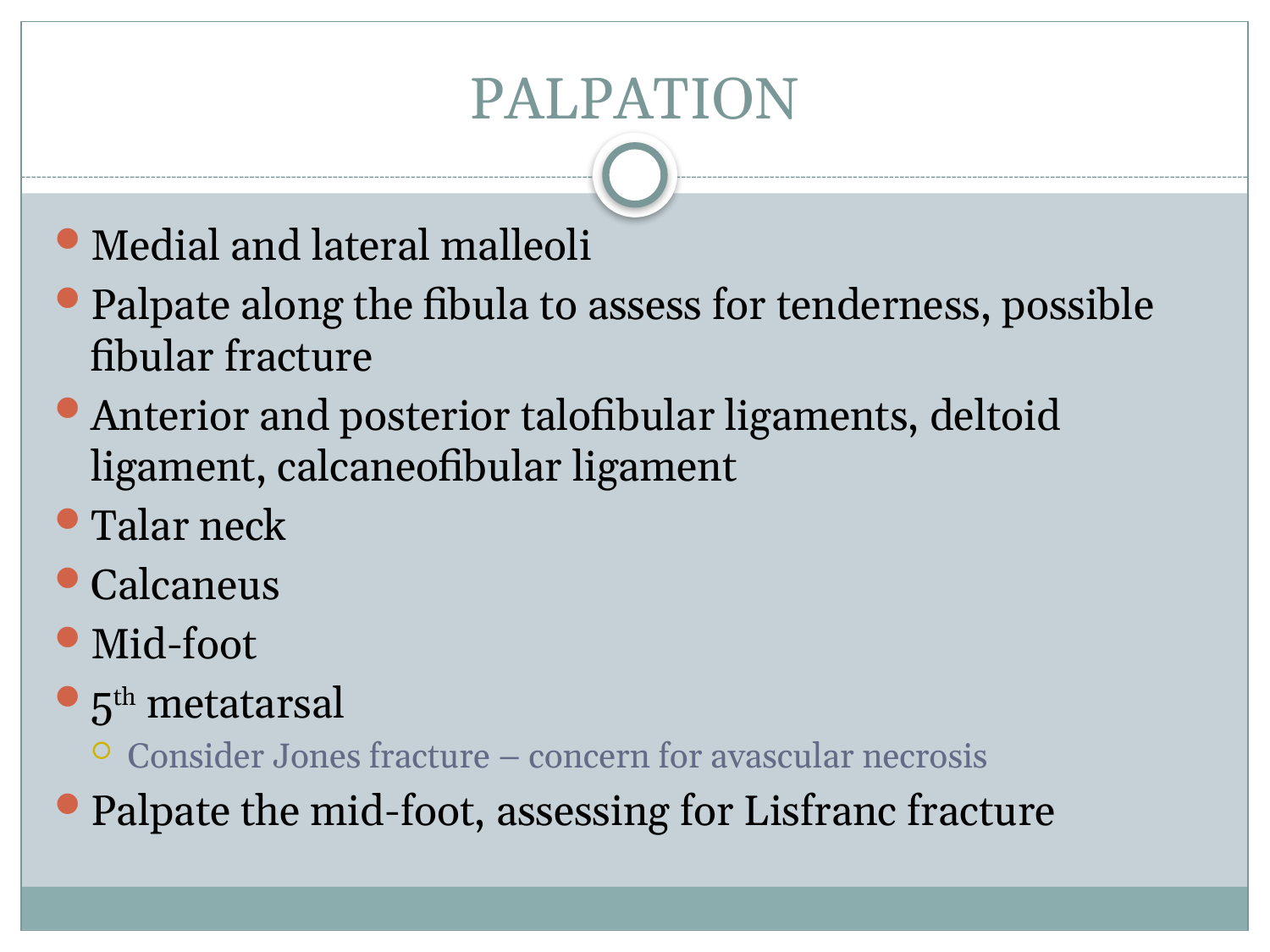

# PALPATION
Medial and lateral malleoli
Palpate along the fibula to assess for tenderness, possible fibular fracture
Anterior and posterior talofibular ligaments, deltoid ligament, calcaneofibular ligament
Talar neck
Calcaneus
Mid-foot
5th metatarsal
Consider Jones fracture – concern for avascular necrosis
Palpate the mid-foot, assessing for Lisfranc fracture